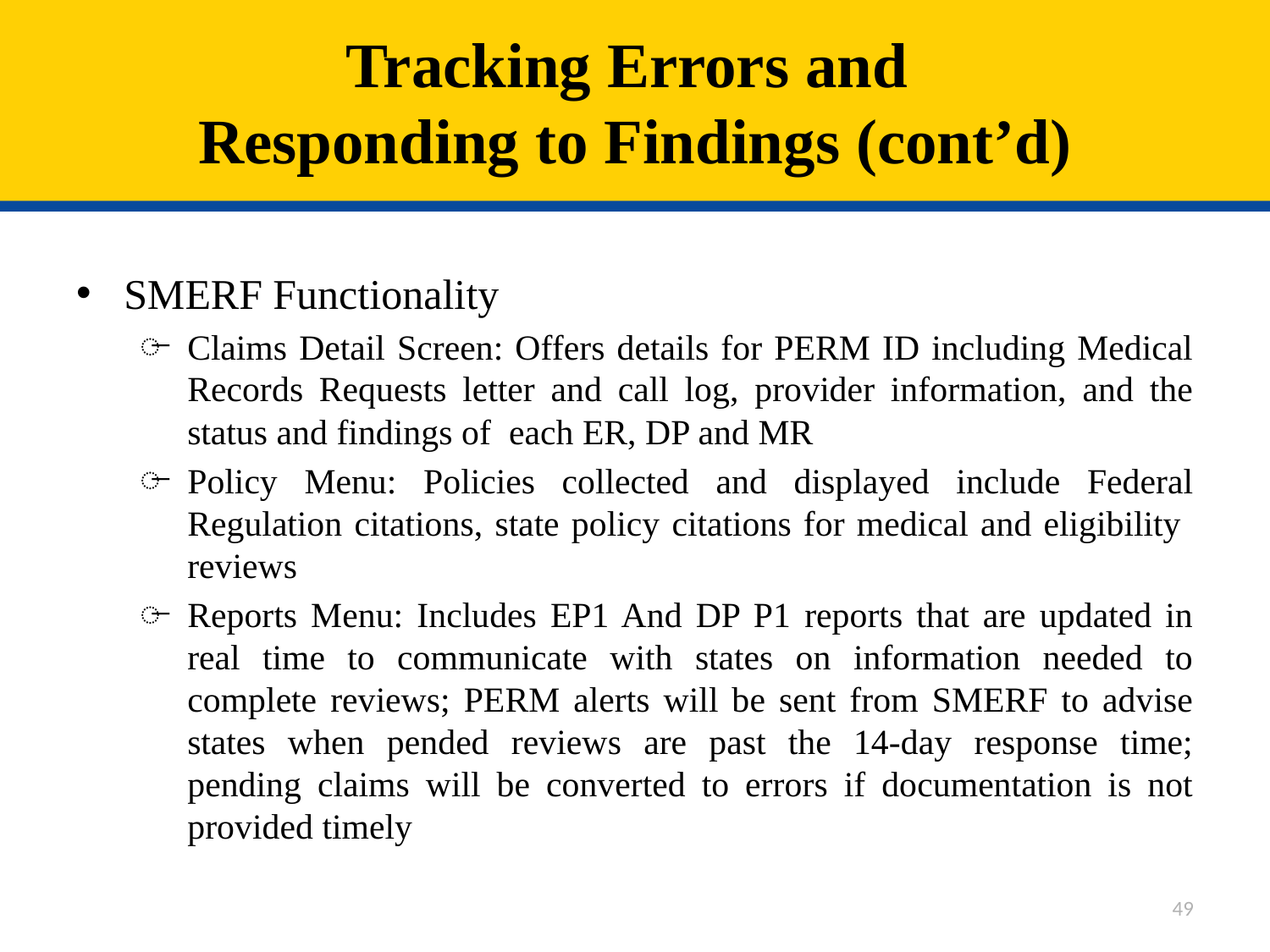

# Tracking Errors and Responding to Findings (cont’d)

SMERF Functionality
Claims Detail Screen: Offers details for PERM ID including Medical Records Requests letter and call log, provider information, and the status and findings of  each ER, DP and MR
Policy Menu: Policies collected and displayed include Federal Regulation citations, state policy citations for medical and eligibility  reviews
Reports Menu: Includes EP1 And DP P1 reports that are updated in real time to communicate with states on information needed to complete reviews; PERM alerts will be sent from SMERF to advise states when pended reviews are past the 14-day response time; pending claims will be converted to errors if documentation is not provided timely

49